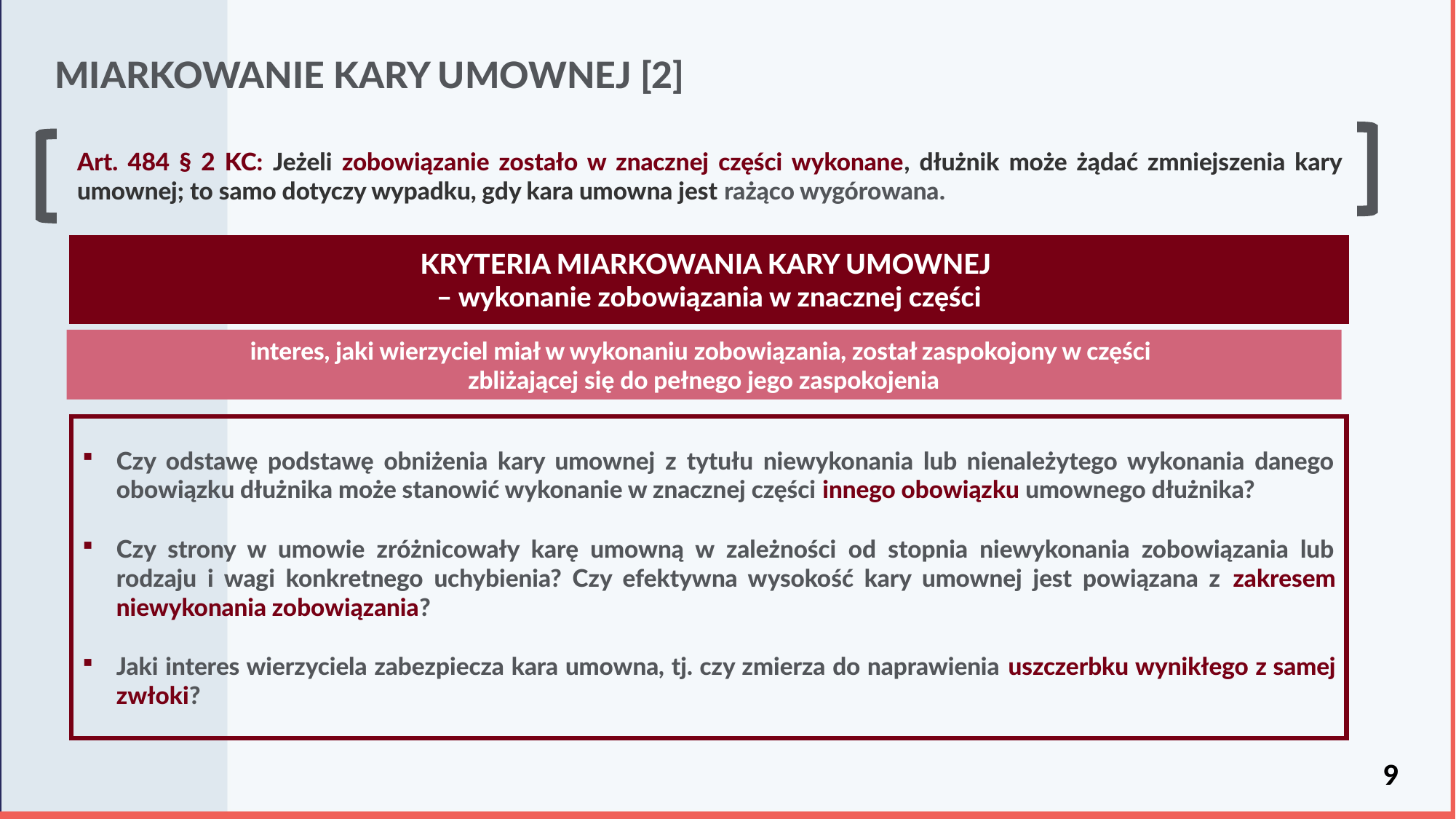

MIARKOWANIE KARY UMOWNEJ [2]

Art. 484 § 2 KC: Jeżeli zobowiązanie zostało w znacznej części wykonane, dłużnik może żądać zmniejszenia kary umownej; to samo dotyczy wypadku, gdy kara umowna jest rażąco wygórowana.

KRYTERIA MIARKOWANIA KARY UMOWNEJ
– wykonanie zobowiązania w znacznej części
interes, jaki wierzyciel miał w wykonaniu zobowiązania, został zaspokojony w części
zbliżającej się do pełnego jego zaspokojenia
Czy odstawę podstawę obniżenia kary umownej z tytułu niewykonania lub nienależytego wykonania danego obowiązku dłużnika może stanowić wykonanie w znacznej części innego obowiązku umownego dłużnika?
Czy strony w umowie zróżnicowały karę umowną w zależności od stopnia niewykonania zobowiązania lub rodzaju i wagi konkretnego uchybienia? Czy efektywna wysokość kary umownej jest powiązana z zakresem niewykonania zobowiązania?
Jaki interes wierzyciela zabezpiecza kara umowna, tj. czy zmierza do naprawienia uszczerbku wynikłego z samej zwłoki?
9